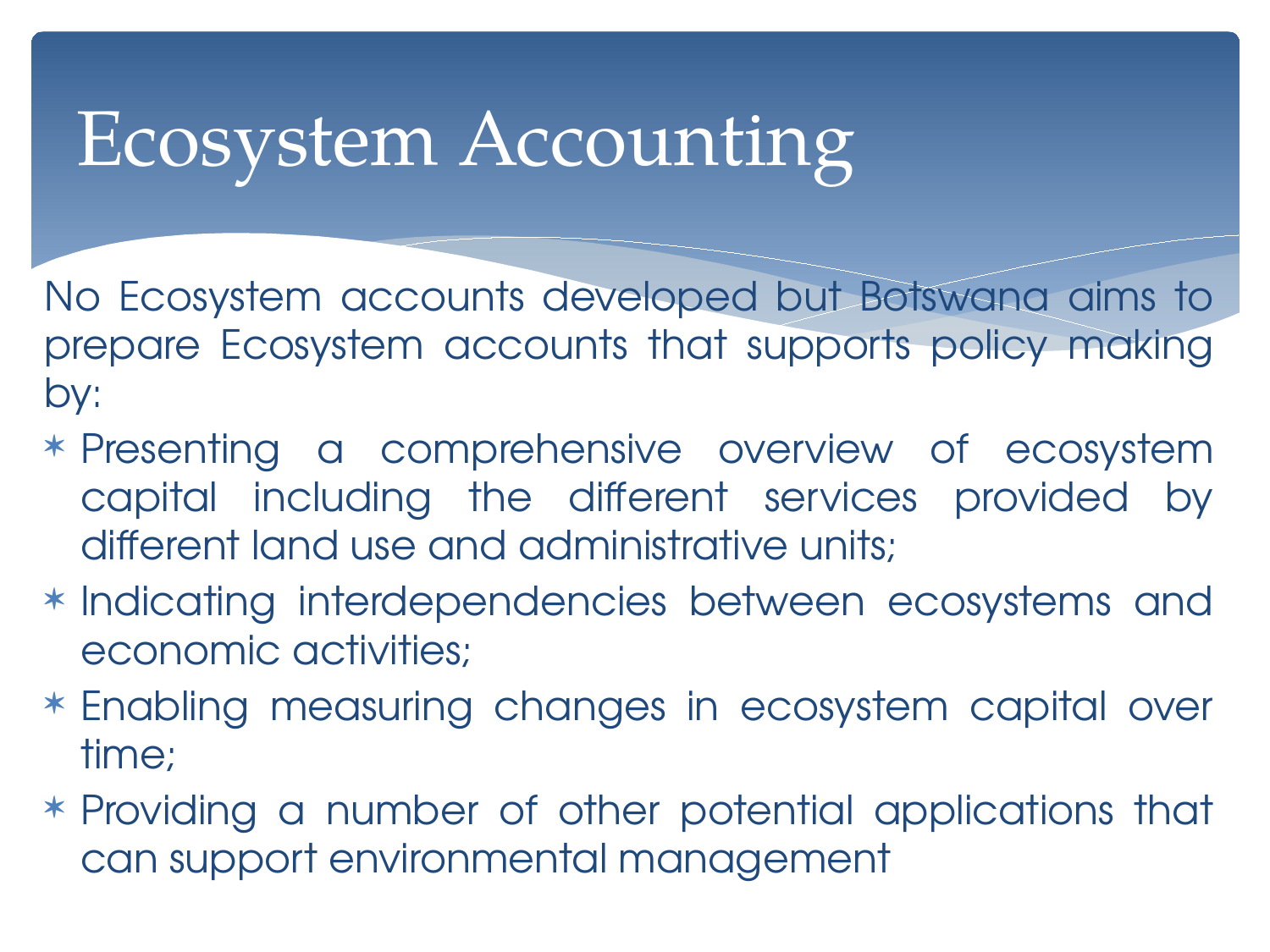

# Ecosystem Accounting
No Ecosystem accounts developed but Botswana aims to prepare Ecosystem accounts that supports policy making by:
Presenting a comprehensive overview of ecosystem capital including the different services provided by different land use and administrative units;
Indicating interdependencies between ecosystems and economic activities;
Enabling measuring changes in ecosystem capital over time;
Providing a number of other potential applications that can support environmental management